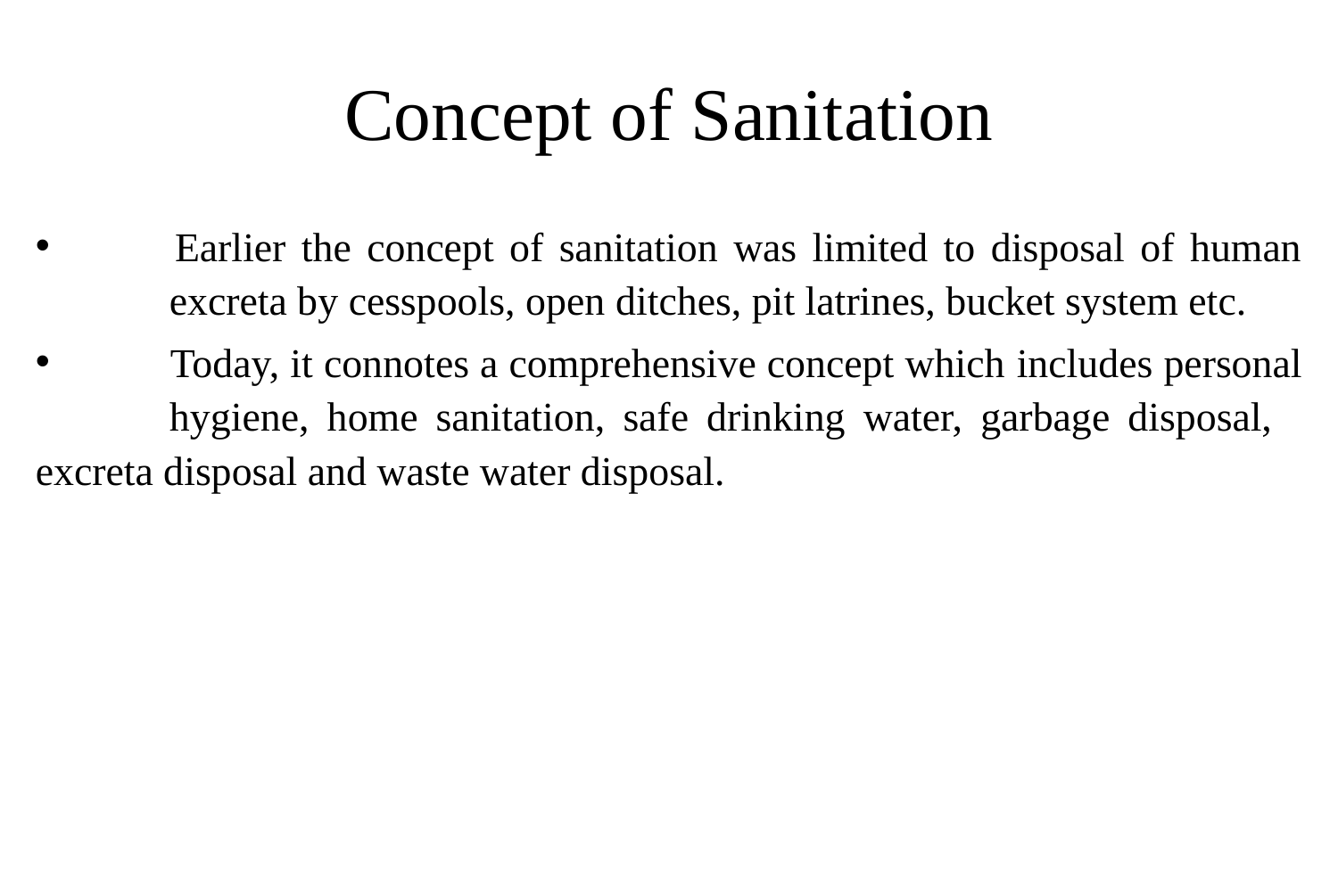

# Concept of Sanitation
 	Earlier the concept of sanitation was limited to disposal of human 	excreta by cesspools, open ditches, pit latrines, bucket system etc.
 	Today, it connotes a comprehensive concept which includes personal 	hygiene, home sanitation, safe drinking water, garbage disposal, 	excreta disposal and waste water disposal.